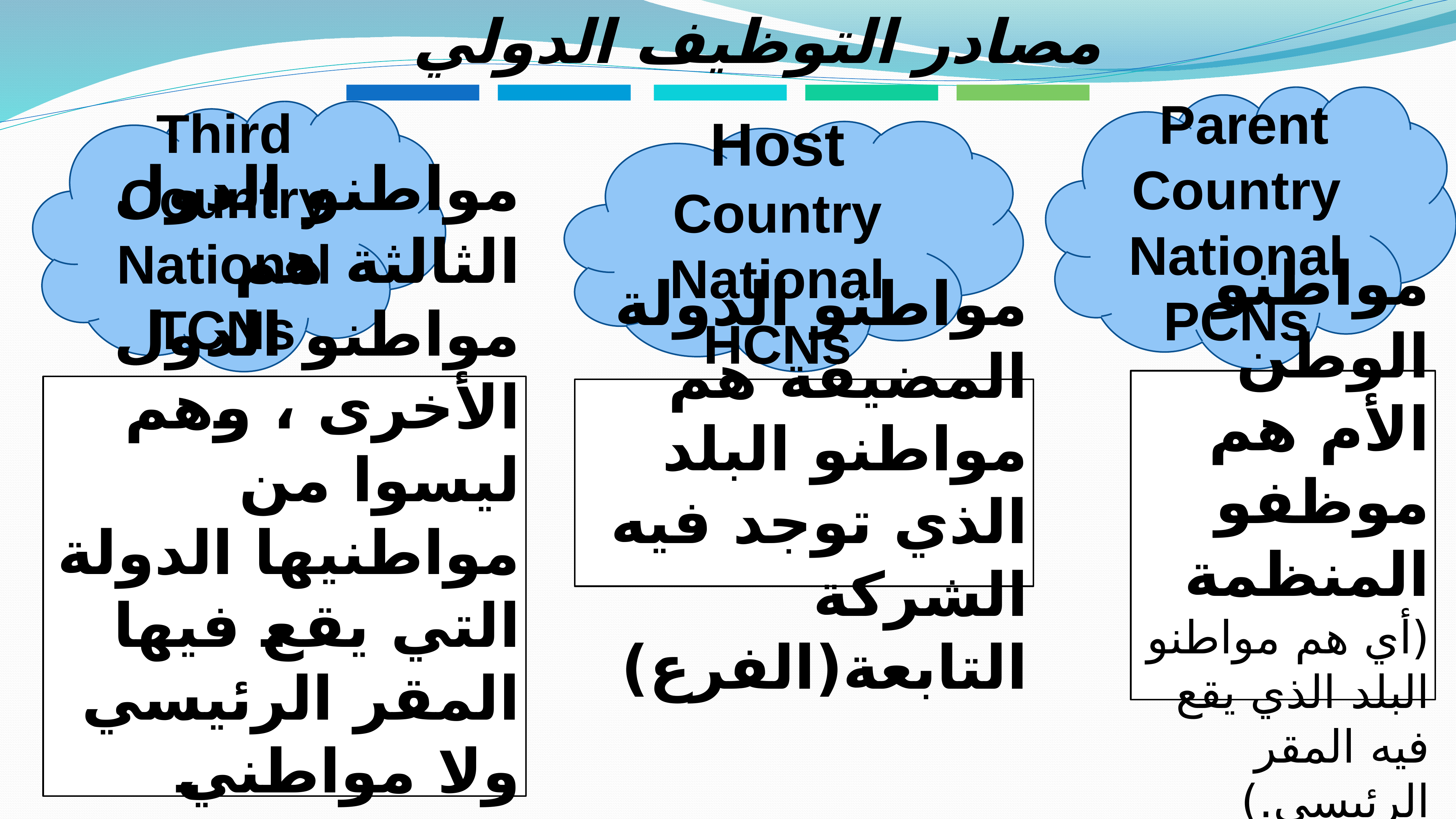

مصادر التوظيف الدولي

 Parent Country National PCNs
Third Country National TCNs
Host Country National HCNs
مواطنو الوطن الأم هم موظفو المنظمة (أي هم مواطنو البلد الذي يقع فيه المقر الرئيسي.)
مواطنو الدول الثالثة هم مواطنو الدول الأخرى ، وهم ليسوا من مواطنيها الدولة التي يقع فيها المقر الرئيسي ولا مواطني الدولة التي توجد بها الشركة التابعة.
مواطنو الدولة المضيفة هم مواطنو البلد الذي توجد فيه الشركة التابعة(الفرع)